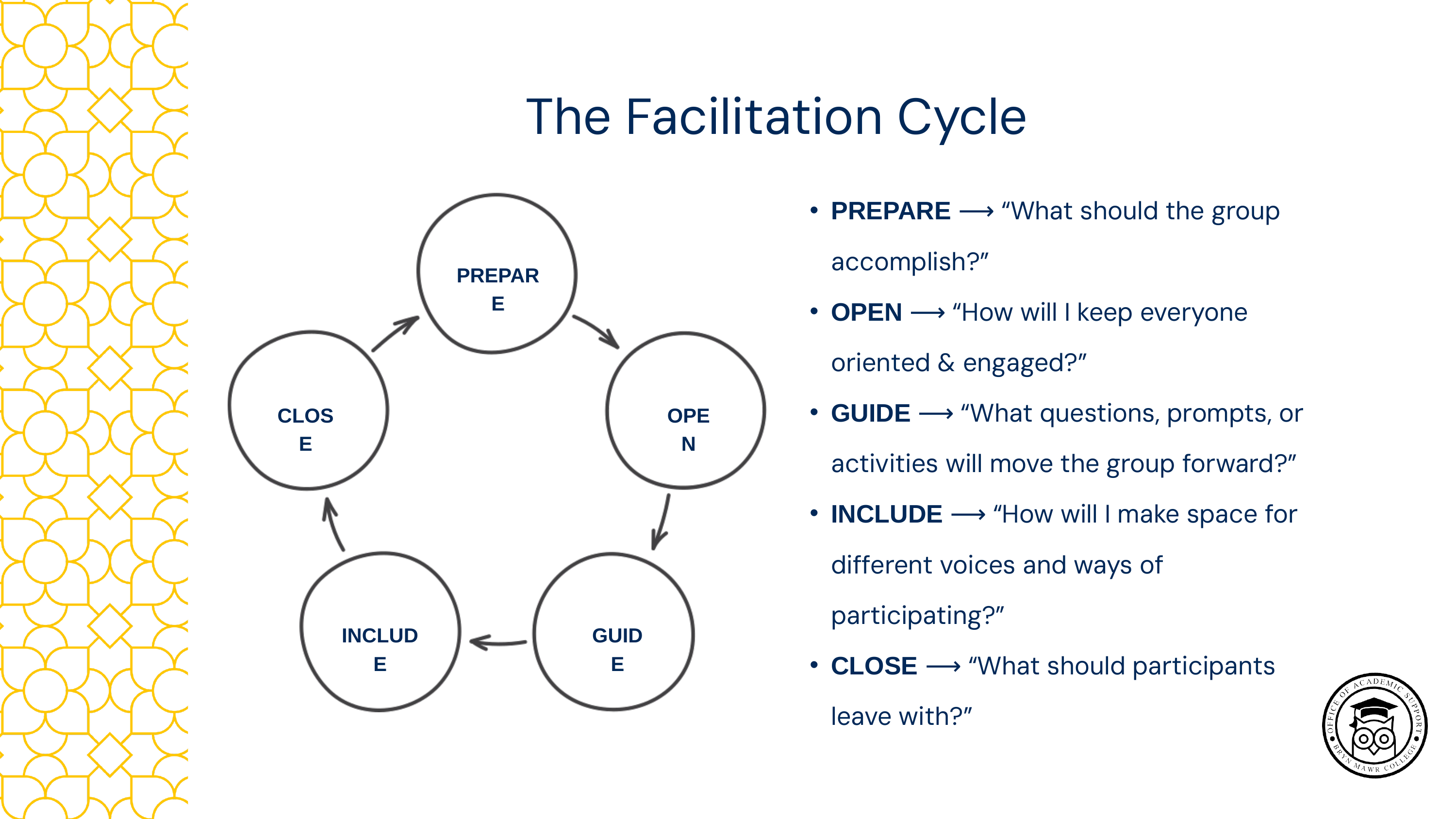

The Facilitation Cycle

PREPARE ⟶ “What should the group accomplish?”
OPEN ⟶ “How will I keep everyone oriented & engaged?”
GUIDE ⟶ “What questions, prompts, or activities will move the group forward?”
INCLUDE ⟶ “How will I make space for different voices and ways of participating?”
CLOSE ⟶ “What should participants leave with?”
PREPARE
CLOSE
OPEN
INCLUDE
GUIDE